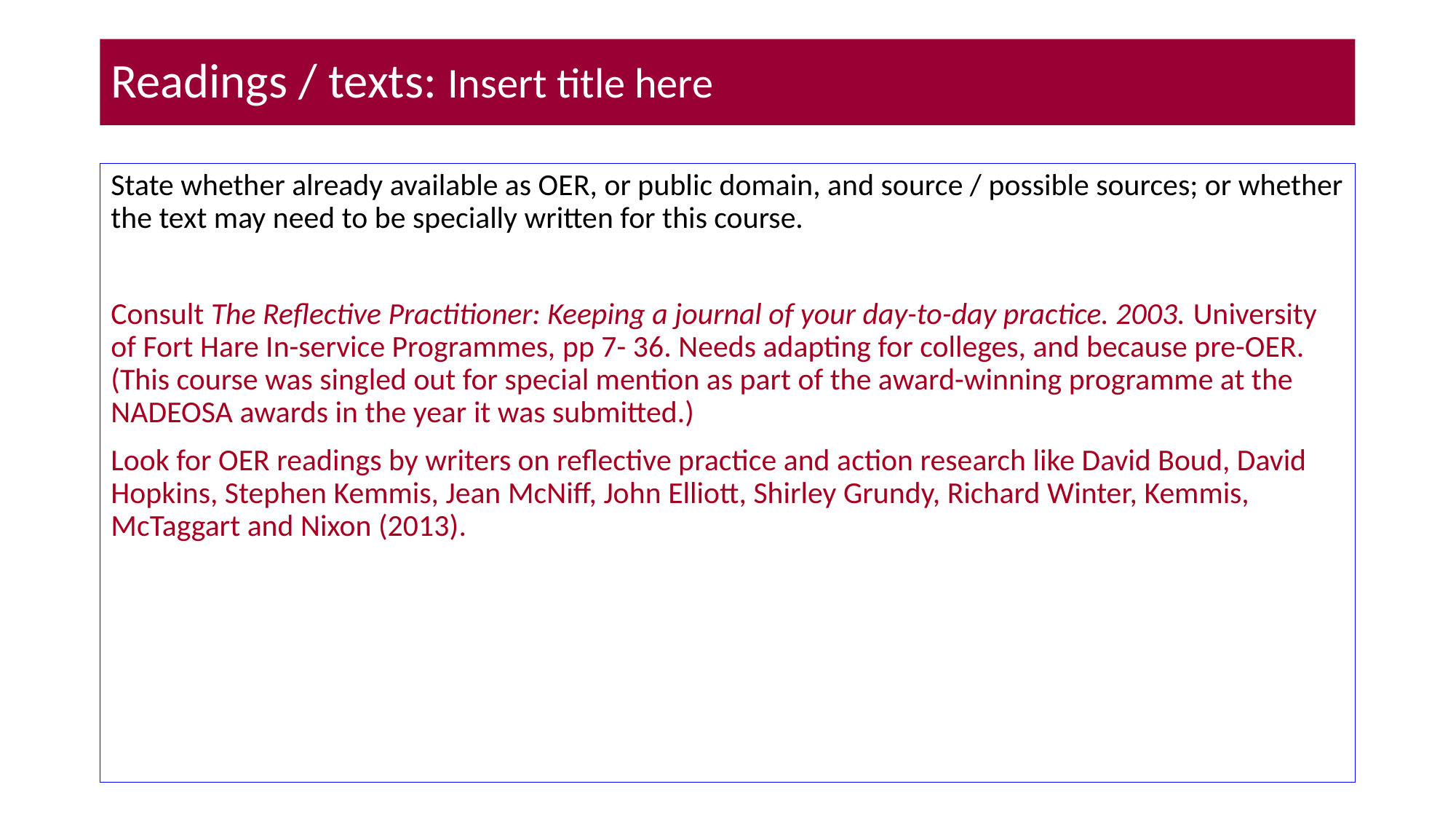

# Readings / texts: Insert title here
State whether already available as OER, or public domain, and source / possible sources; or whether the text may need to be specially written for this course.

Consult The Reflective Practitioner: Keeping a journal of your day-to-day practice. 2003. University of Fort Hare In-service Programmes, pp 7- 36. Needs adapting for colleges, and because pre-OER. (This course was singled out for special mention as part of the award-winning programme at the NADEOSA awards in the year it was submitted.)
Look for OER readings by writers on reflective practice and action research like David Boud, David Hopkins, Stephen Kemmis, Jean McNiff, John Elliott, Shirley Grundy, Richard Winter, Kemmis, McTaggart and Nixon (2013).